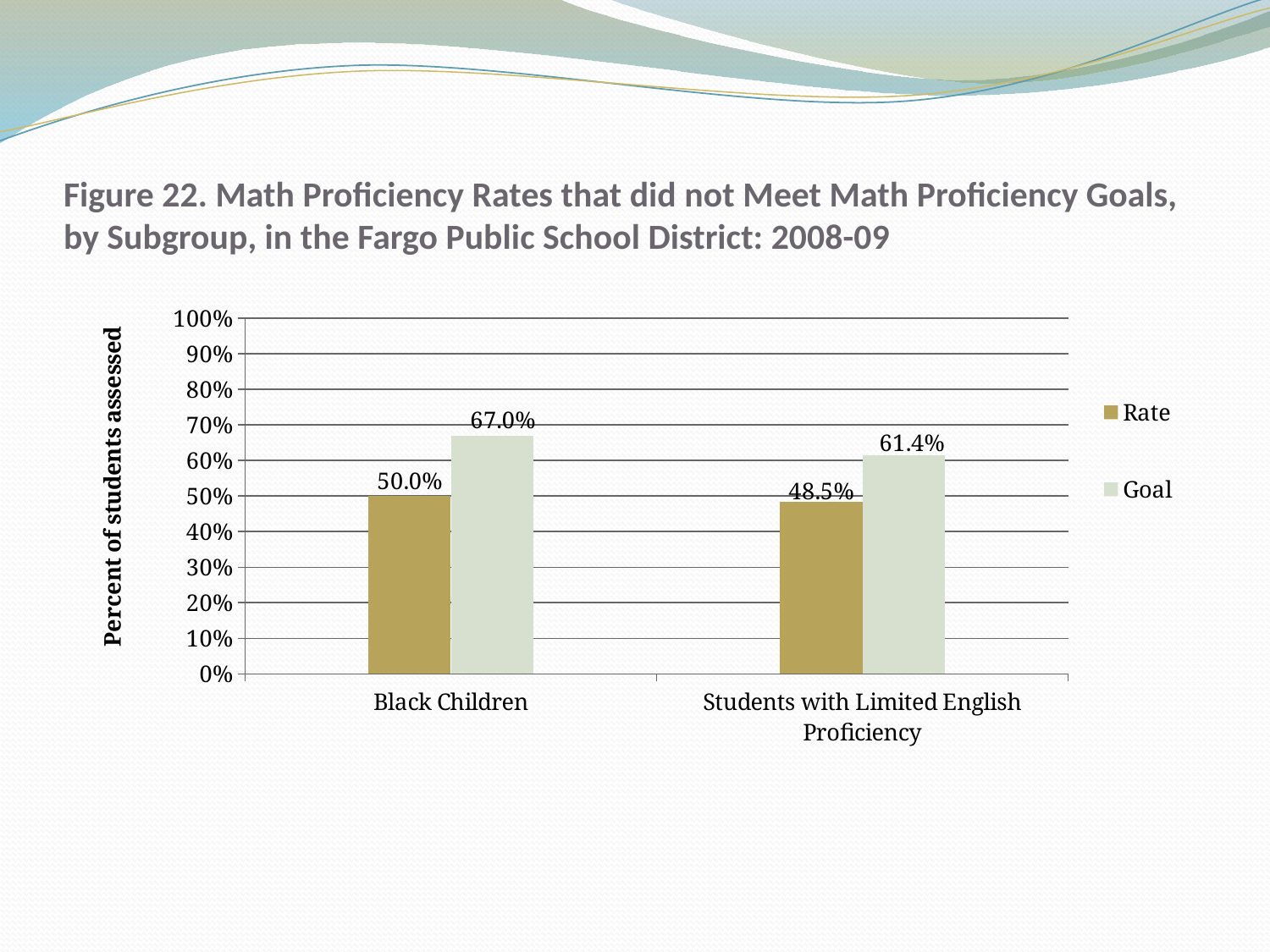

# Figure 22. Math Proficiency Rates that did not Meet Math Proficiency Goals, by Subgroup, in the Fargo Public School District: 2008-09

### Chart

| Category | Rate | Goal |
|---|---|---|
| Black Children | 0.5 | 0.6700000000000037 |
| Students with Limited English Proficiency | 0.4850000000000003 | 0.6140000000000027 |